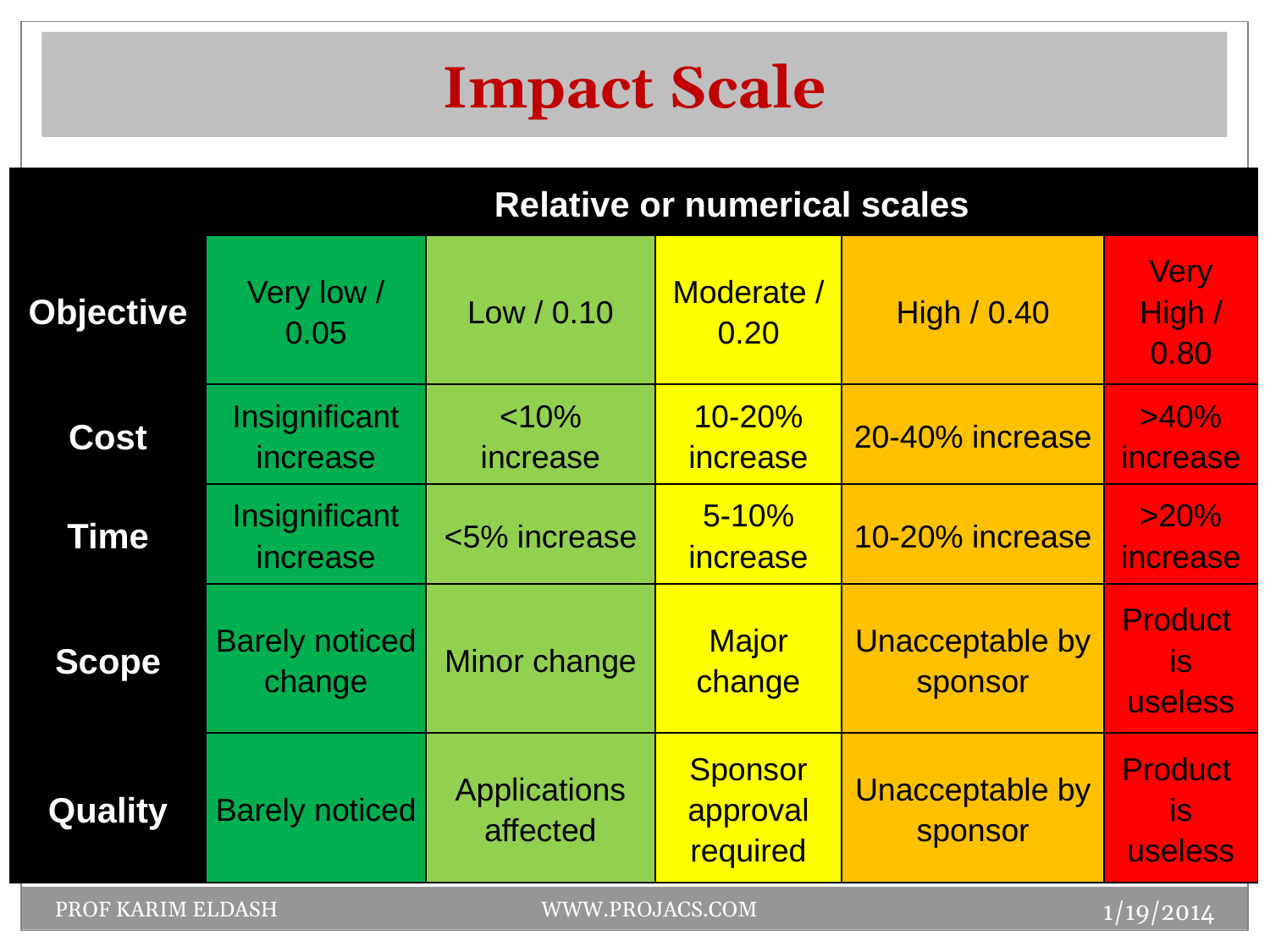

# Impact Scale
|  | Relative or numerical scales |  |  |  |  |
| --- | --- | --- | --- | --- | --- |
| Objective | Very low / 0.05 | Low / 0.10 | Moderate / 0.20 | High / 0.40 | Very High / 0.80 |
| Cost | Insignificant increase | <10% increase | 10-20% increase | 20-40% increase | >40% increase |
| Time | Insignificant increase | <5% increase | 5-10% increase | 10-20% increase | >20% increase |
| Scope | Barely noticed change | Minor change | Major change | Unacceptable by sponsor | Product is useless |
| Quality | Barely noticed | Applications affected | Sponsor approval required | Unacceptable by sponsor | Product is useless |
1/19/2014
PROF KARIM ELDASH                                                    WWW.PROJACS.COM